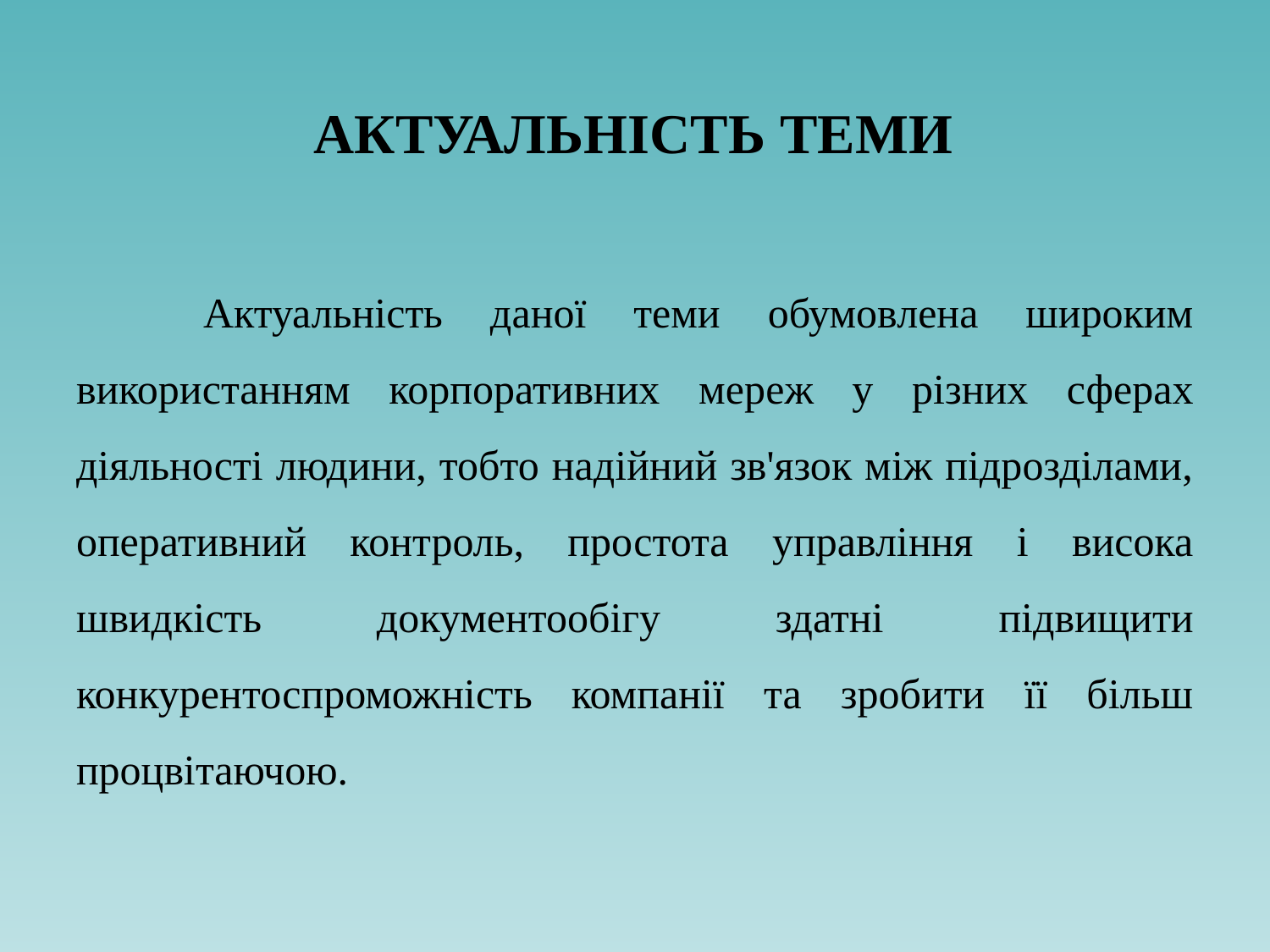

# АКТУАЛЬНІСТЬ ТЕМИ

	Актуальність даної теми обумовлена широким використанням корпоративних мереж у різних сферах діяльності людини, тобто надійний зв'язок між підрозділами, оперативний контроль, простота управління і висока швидкість документообігу здатні підвищити конкурентоспроможність компанії та зробити її більш процвітаючою.